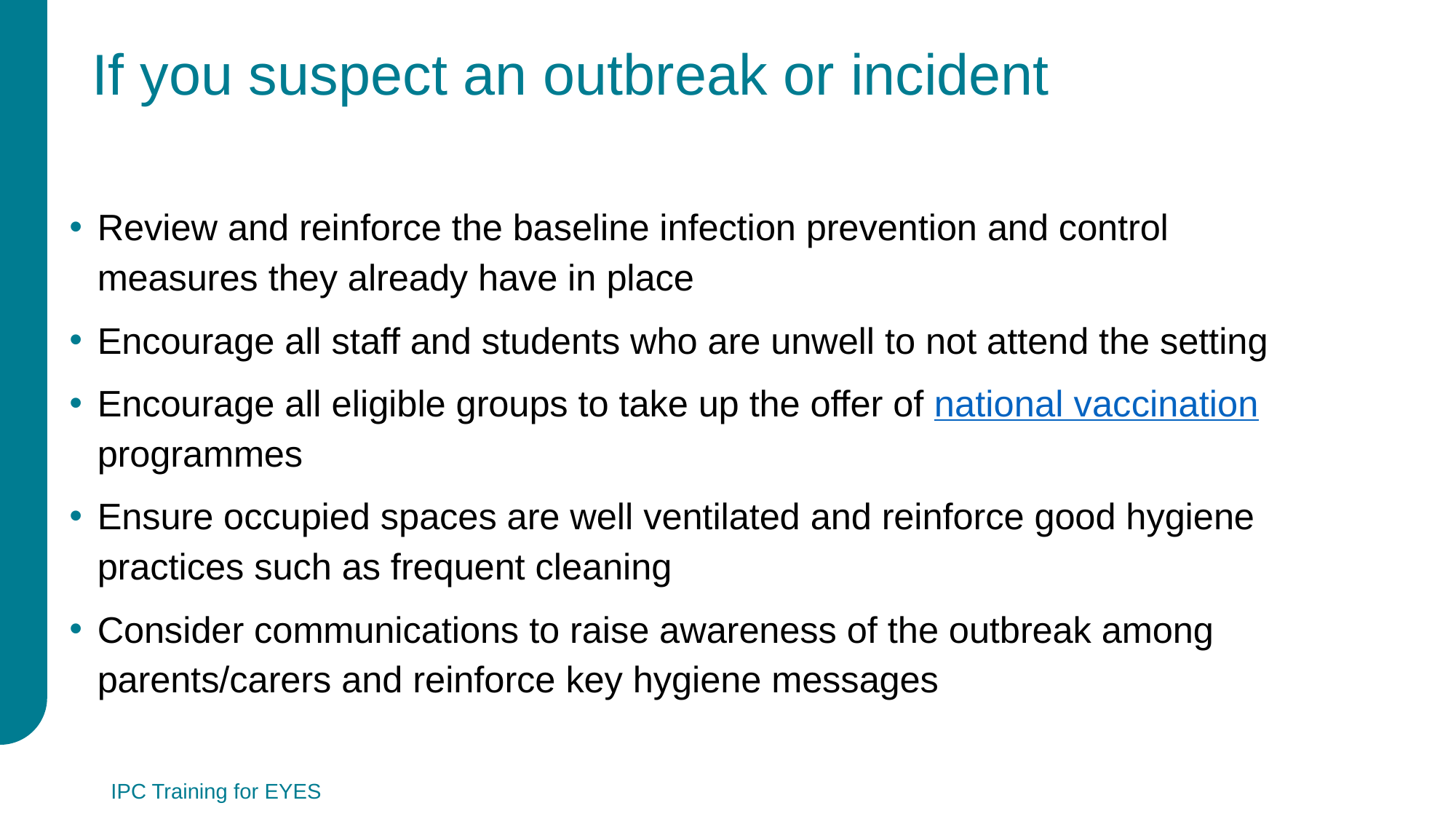

# If you suspect an outbreak or incident

Review and reinforce the baseline infection prevention and control measures they already have in place
Encourage all staff and students who are unwell to not attend the setting
Encourage all eligible groups to take up the offer of national vaccination programmes
Ensure occupied spaces are well ventilated and reinforce good hygiene practices such as frequent cleaning
Consider communications to raise awareness of the outbreak among parents/carers and reinforce key hygiene messages
IPC Training for EYES